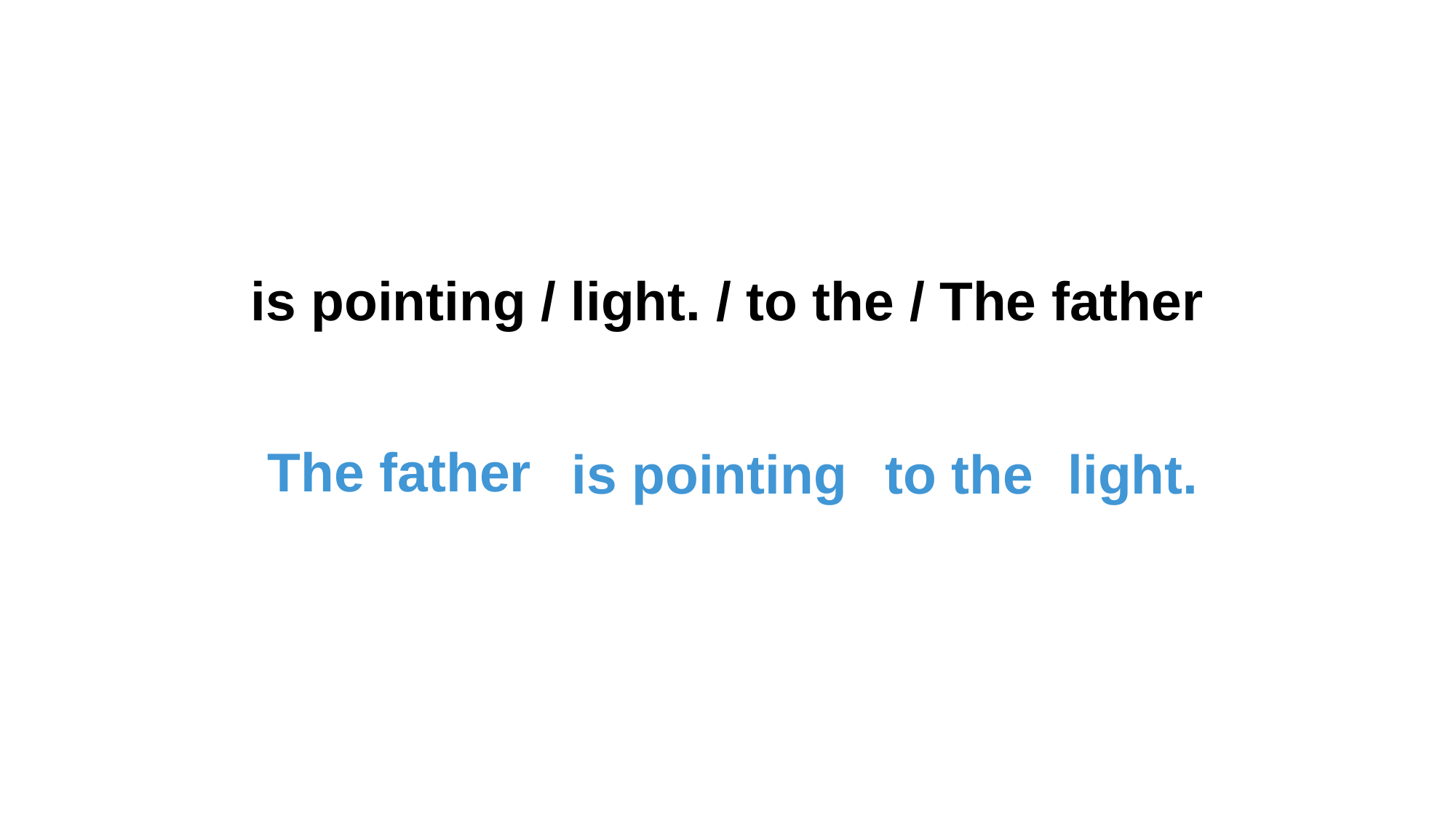

is pointing / light. / to the / The father
The father
is pointing
to the
light.